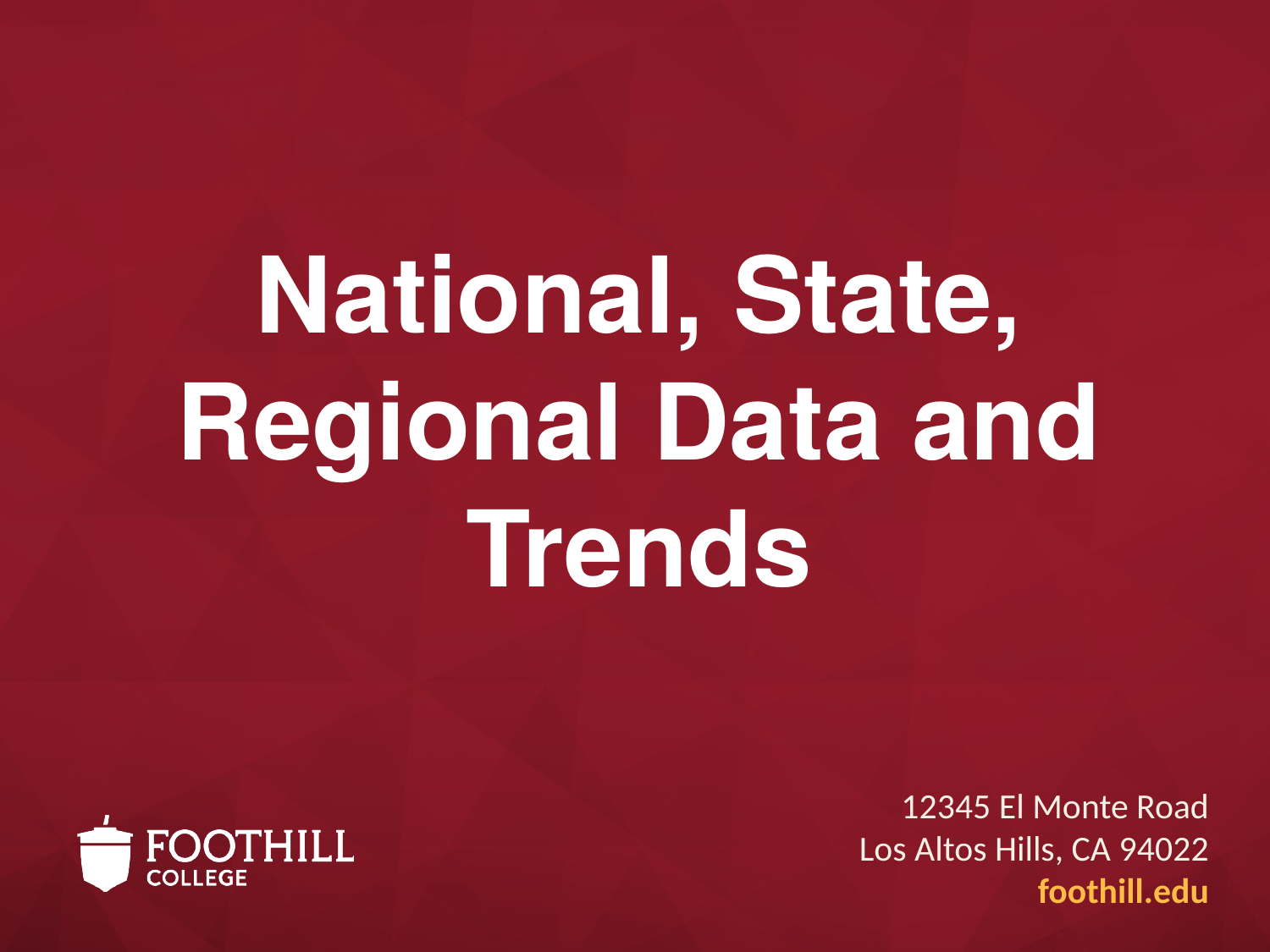

# National, State, Regional Data and Trends